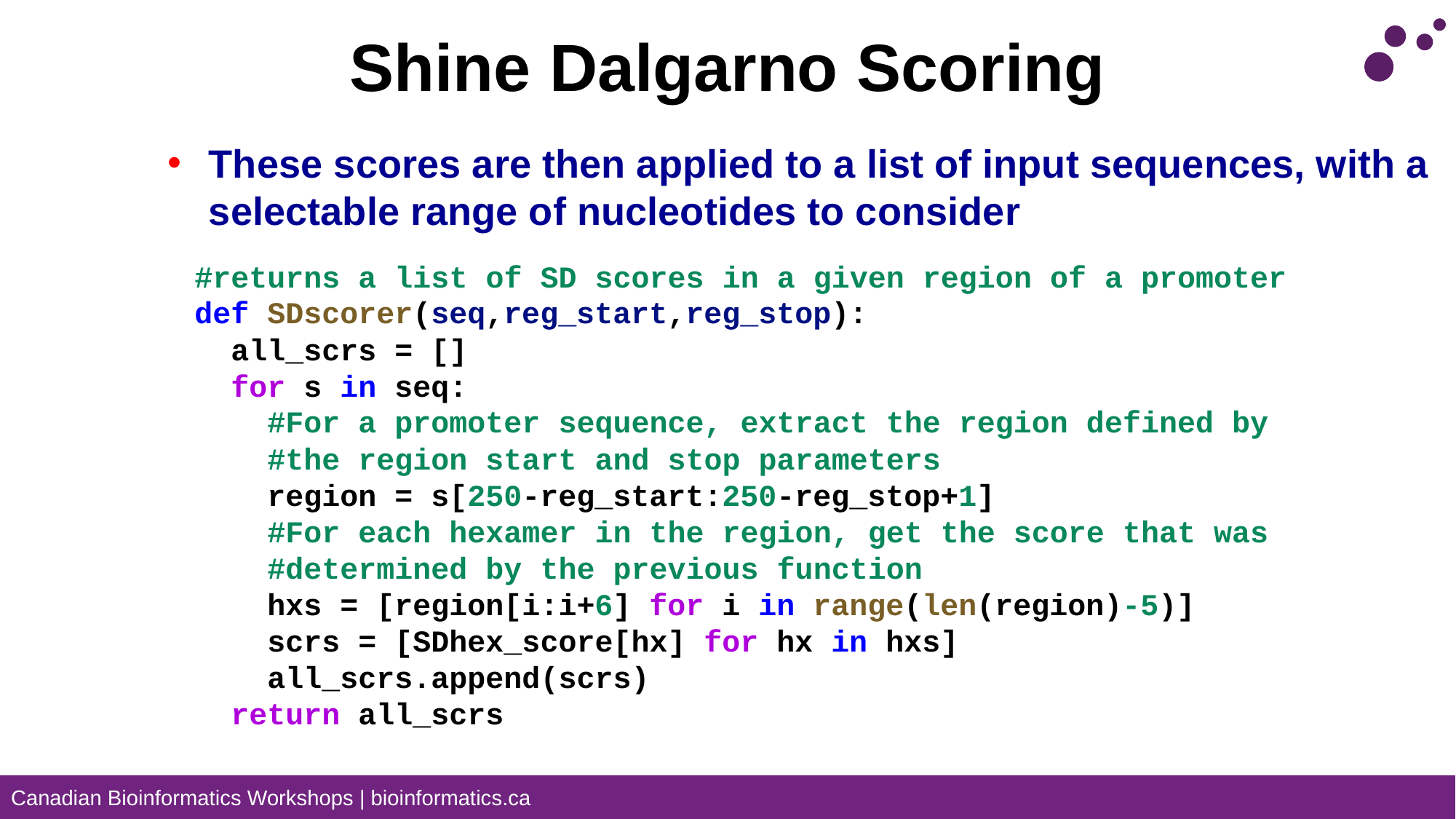

# Shine Dalgarno Scoring
These scores are then applied to a list of input sequences, with a selectable range of nucleotides to consider
#returns a list of SD scores in a given region of a promoter
def SDscorer(seq,reg_start,reg_stop):
  all_scrs = []
  for s in seq:
    #For a promoter sequence, extract the region defined by
    #the region start and stop parameters
    region = s[250-reg_start:250-reg_stop+1]
    #For each hexamer in the region, get the score that was
    #determined by the previous function
    hxs = [region[i:i+6] for i in range(len(region)-5)]
    scrs = [SDhex_score[hx] for hx in hxs]
    all_scrs.append(scrs)
  return all_scrs